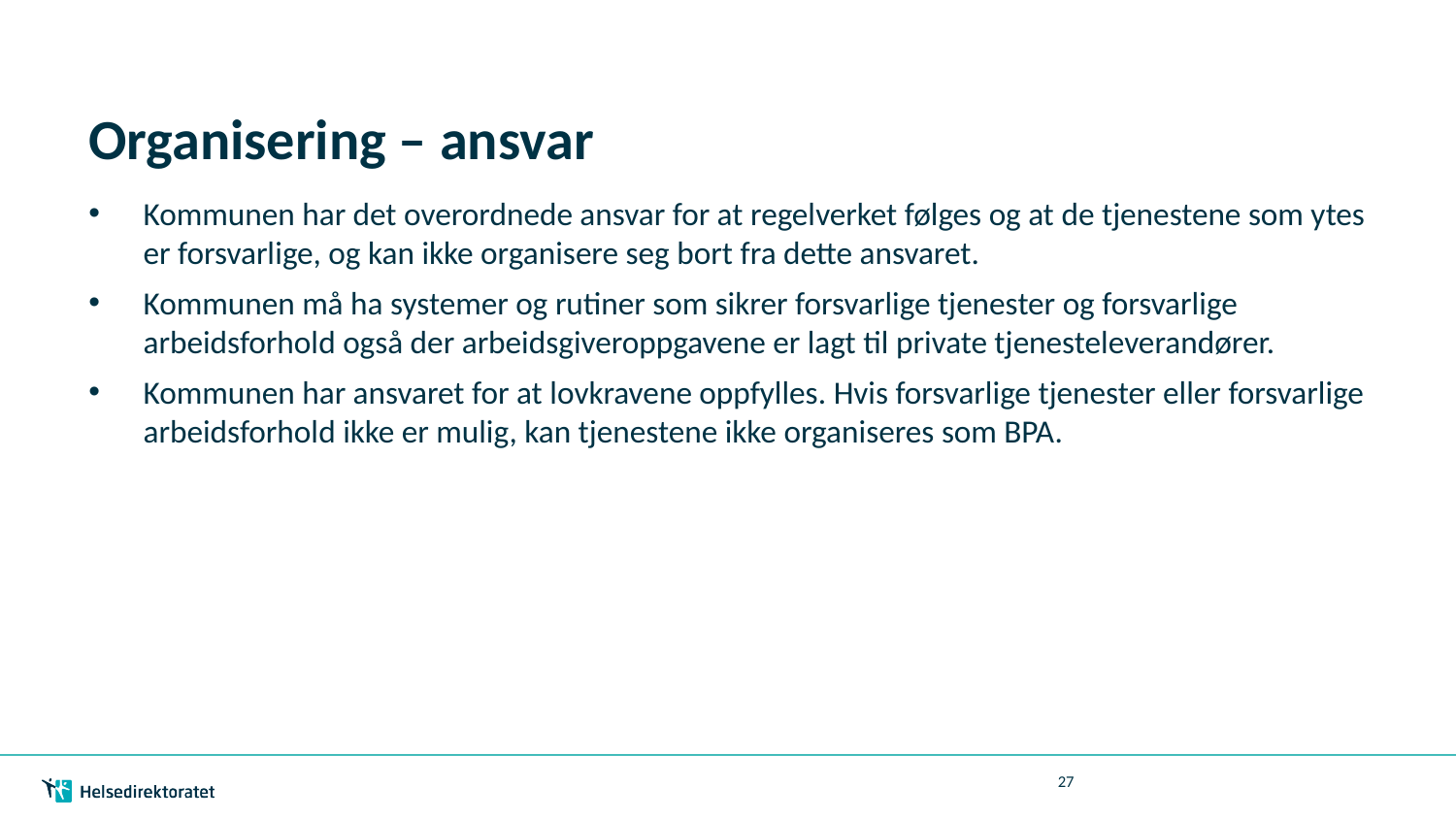

# Organisering – ansvar
Kommunen har det overordnede ansvar for at regelverket følges og at de tjenestene som ytes er forsvarlige, og kan ikke organisere seg bort fra dette ansvaret.
Kommunen må ha systemer og rutiner som sikrer forsvarlige tjenester og forsvarlige arbeidsforhold også der arbeidsgiveroppgavene er lagt til private tjenesteleverandører.
Kommunen har ansvaret for at lovkravene oppfylles. Hvis forsvarlige tjenester eller forsvarlige arbeidsforhold ikke er mulig, kan tjenestene ikke organiseres som BPA.
27